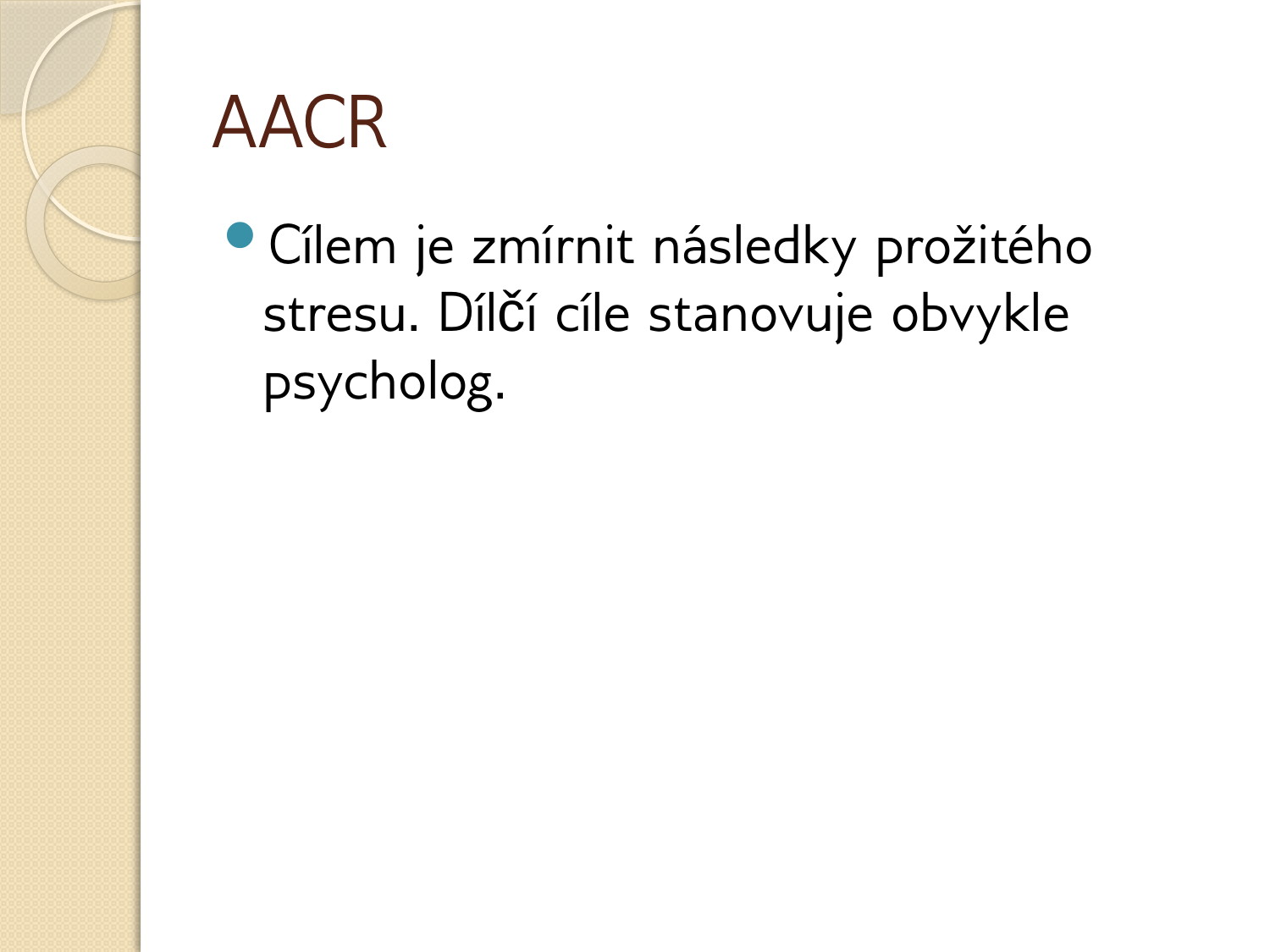

# AACR
Cílem je zmírnit následky prožitého stresu. Dílčí cíle stanovuje obvykle psycholog.